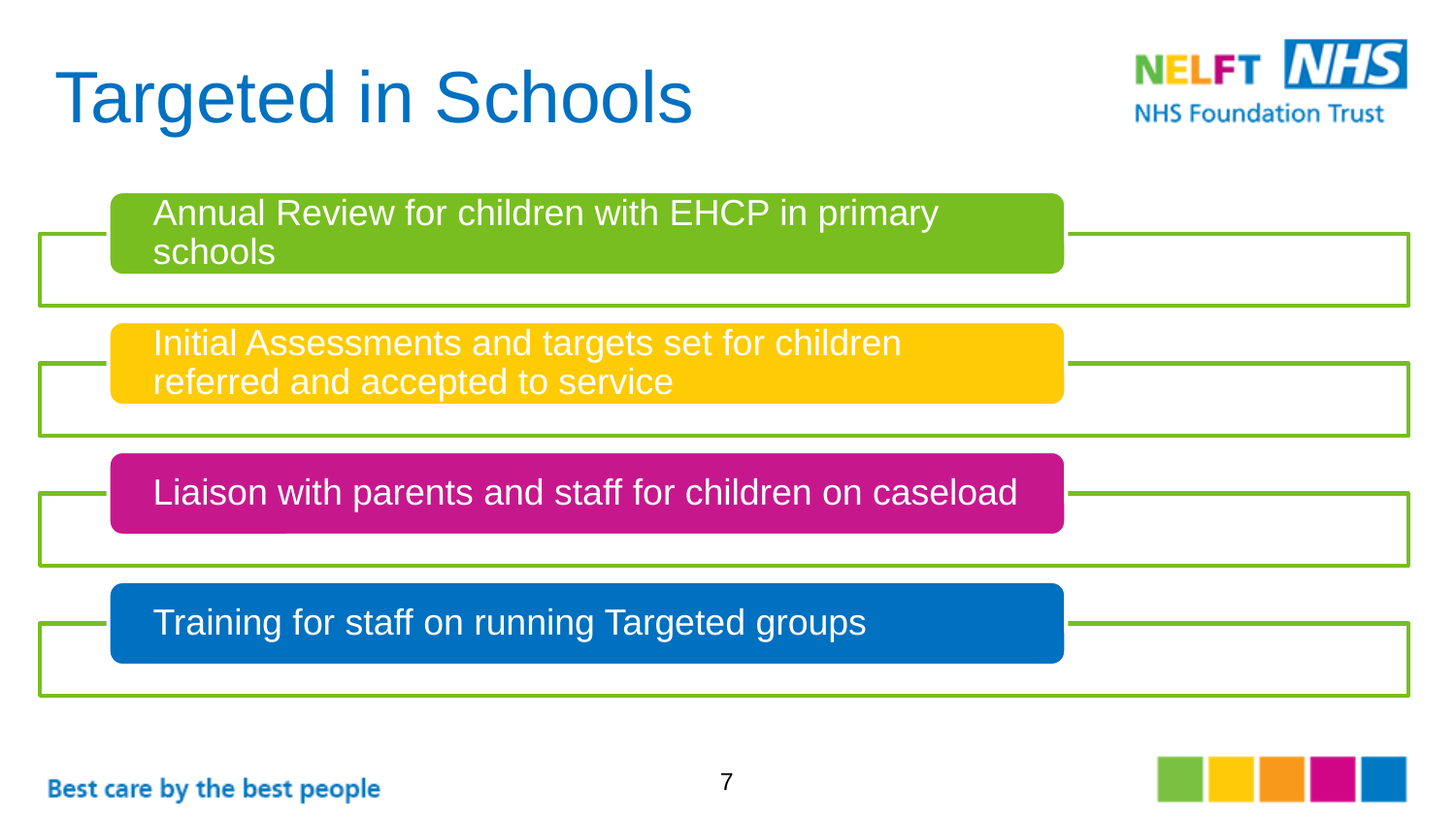

# Targeted in Schools
Annual Review for children with EHCP in primary schools
Initial Assessments and targets set for children referred and accepted to service
Liaison with parents and staff for children on caseload
Training for staff on running Targeted groups
7